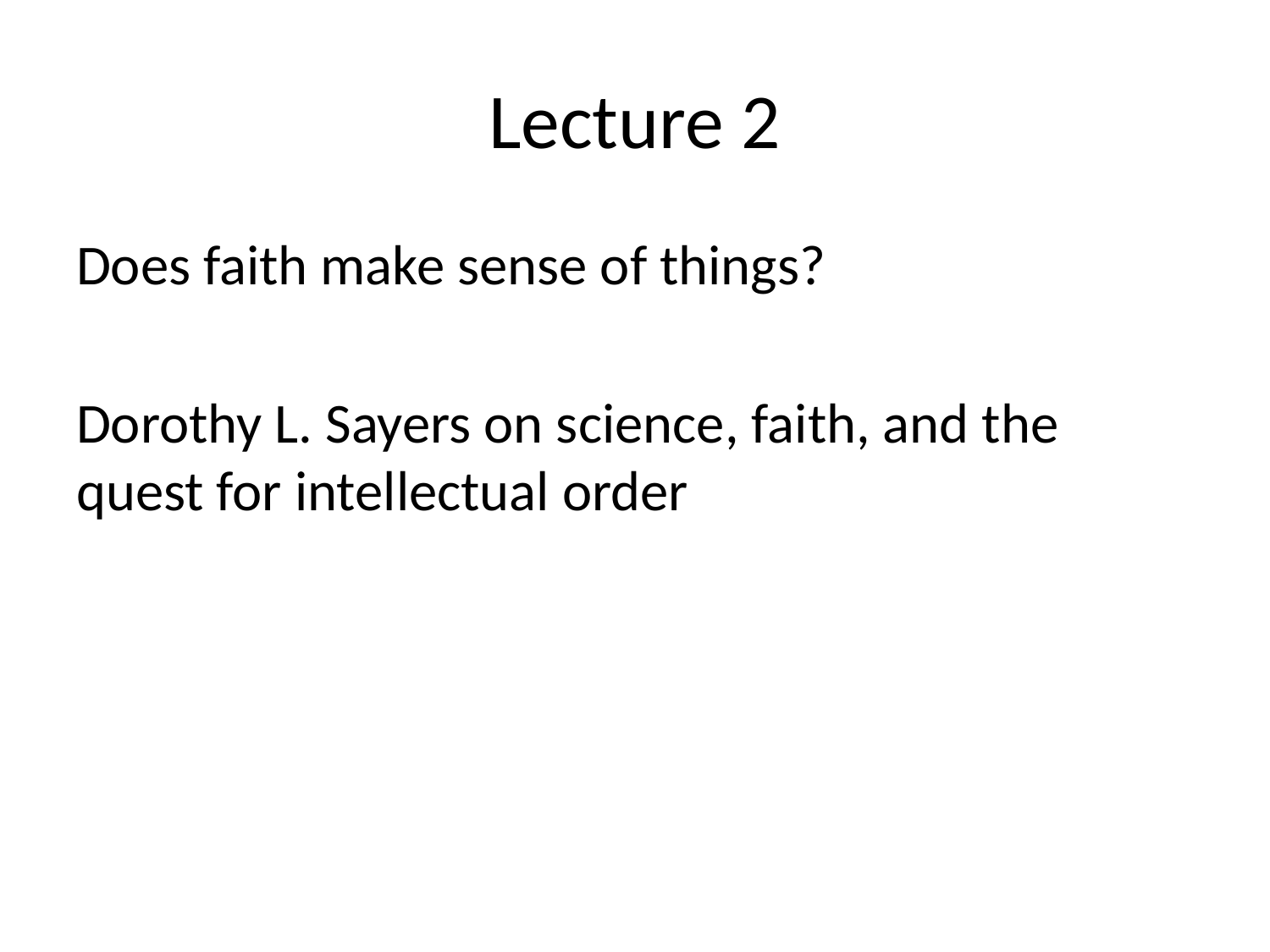

# Lecture 2
Does faith make sense of things?

Dorothy L. Sayers on science, faith, and the quest for intellectual order